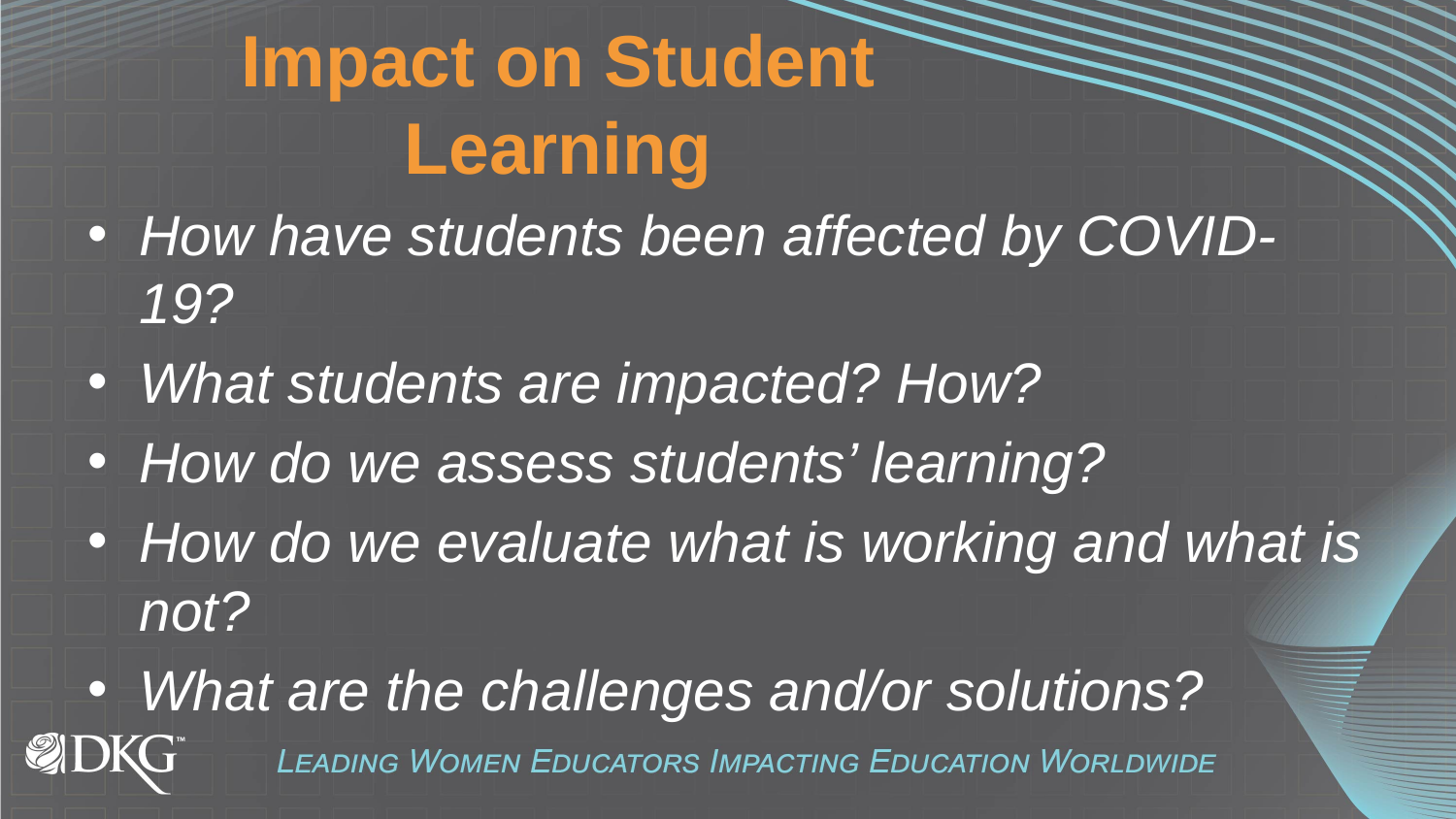

# Impact on Student Learning
How have students been affected by COVID-19?
What students are impacted? How?
How do we assess students’ learning?
How do we evaluate what is working and what is not?
What are the challenges and/or solutions?